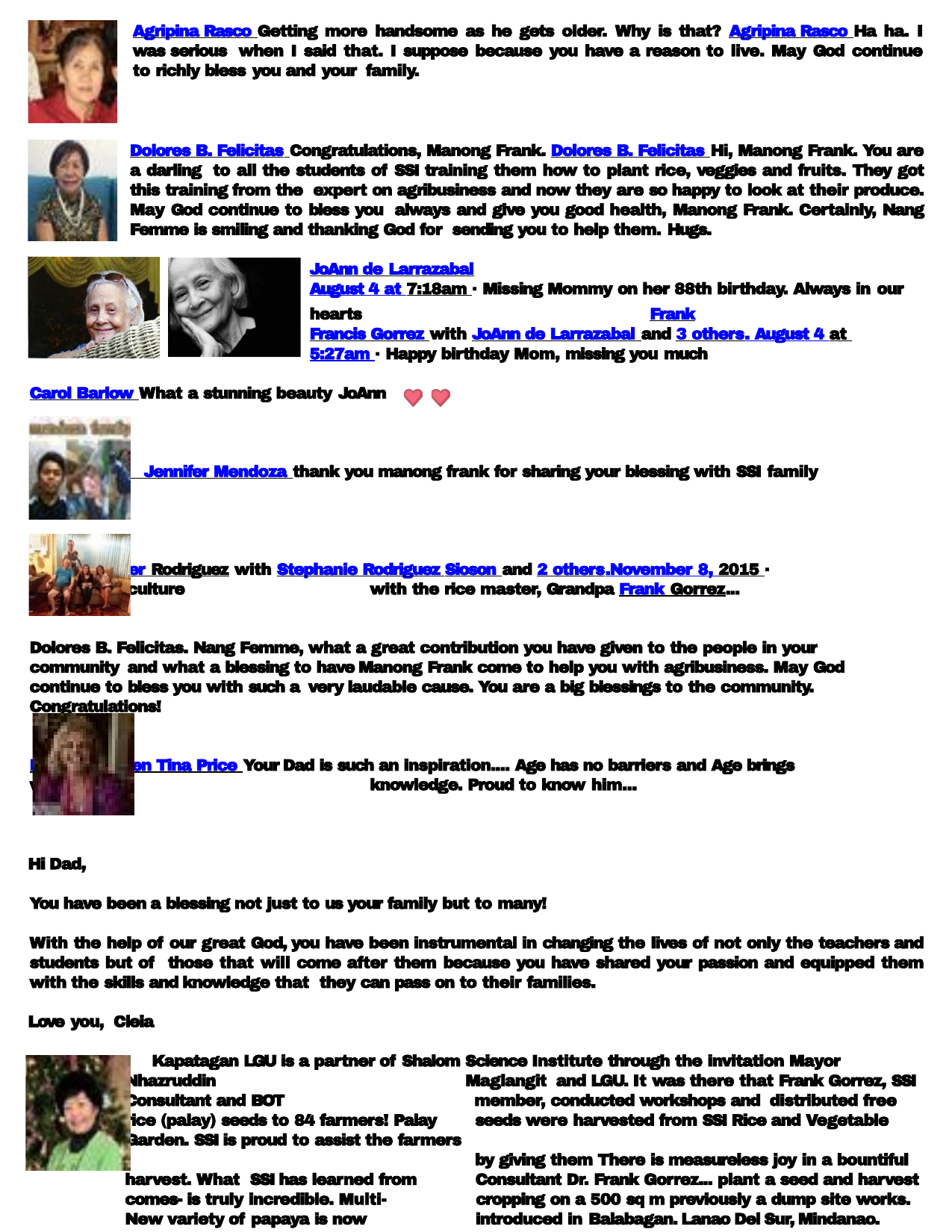

Agripina Rasco Getting more handsome as he gets older. Why is that? Agripina Rasco Ha ha. I was serious  when I said that. I suppose because you have a reason to live. May God continue to richly bless you and your  family.

Dolores B. Felicitas Congratulations, Manong Frank. Dolores B. Felicitas Hi, Manong Frank. You are a darling  to all the students of SSI training them how to plant rice, veggies and fruits. They got this training from the  expert on agribusiness and now they are so happy to look at their produce. May God continue to bless you  always and give you good health, Manong Frank. Certainly, Nang Femme is smiling and thanking God for  sending you to help them. Hugs.

JoAnn de Larrazabal
August 4 at 7:18am · Missing Mommy on her 88th birthday. Always in our
hearts	Frank
Francis Gorrez with JoAnn de Larrazabal and 3 others. August 4 at  5:27am · Happy birthday Mom, missing you much

Carol Barlow What a stunning beauty JoAnn

                          Jennifer Mendoza thank you manong frank for sharing your blessing with SSI family

	 Daniel Añover Rodriguez with Stephanie Rodriguez Sioson and 2 others.November 8, 2015 · 	 Talking  agriculture 	with the rice master, Grandpa Frank Gorrez...

Dolores B. Felicitas. Nang Femme, what a great contribution you have given to the people in your community  and what a blessing to have Manong Frank come to help you with agribusiness. May God continue to bless you with such a  very laudable cause. You are a big blessings to the community. Congratulations!

	Bonville Bowen Tina Price Your Dad is such an inspiration.... Age has no barriers and Age brings wisdom and  	knowledge. Proud to know him...

Hi Dad,

You have been a blessing not just to us your family but to many!

With the help of our great God, you have been instrumental in changing the lives of not only the teachers and students but of  those that will come after them because you have shared your passion and equipped them with the skills and knowledge that  they can pass on to their families.

Love you,  Cleia

      Kapatagan LGU is a partner of Shalom Science Institute through the invitation Mayor 	  Nhazruddin 	Maglangit  and LGU. It was there that Frank Gorrez, SSI Consultant and BOT 	  member, conducted workshops and  distributed free rice (palay) seeds to 84 farmers! Palay 	  seeds were 	harvested from SSI Rice and Vegetable  Garden. SSI is proud to assist the farmers
	  by giving them There is measureless joy in a bountiful harvest. What  SSI has learned from 	  Consultant Dr. Frank Gorrez... plant a seed and harvest comes- is truly incredible. Multi-	  cropping on a 500 sq m previously a dump site works. New variety of papaya is now 	  introduced in Balabagan. Lanao Del Sur, Mindanao.